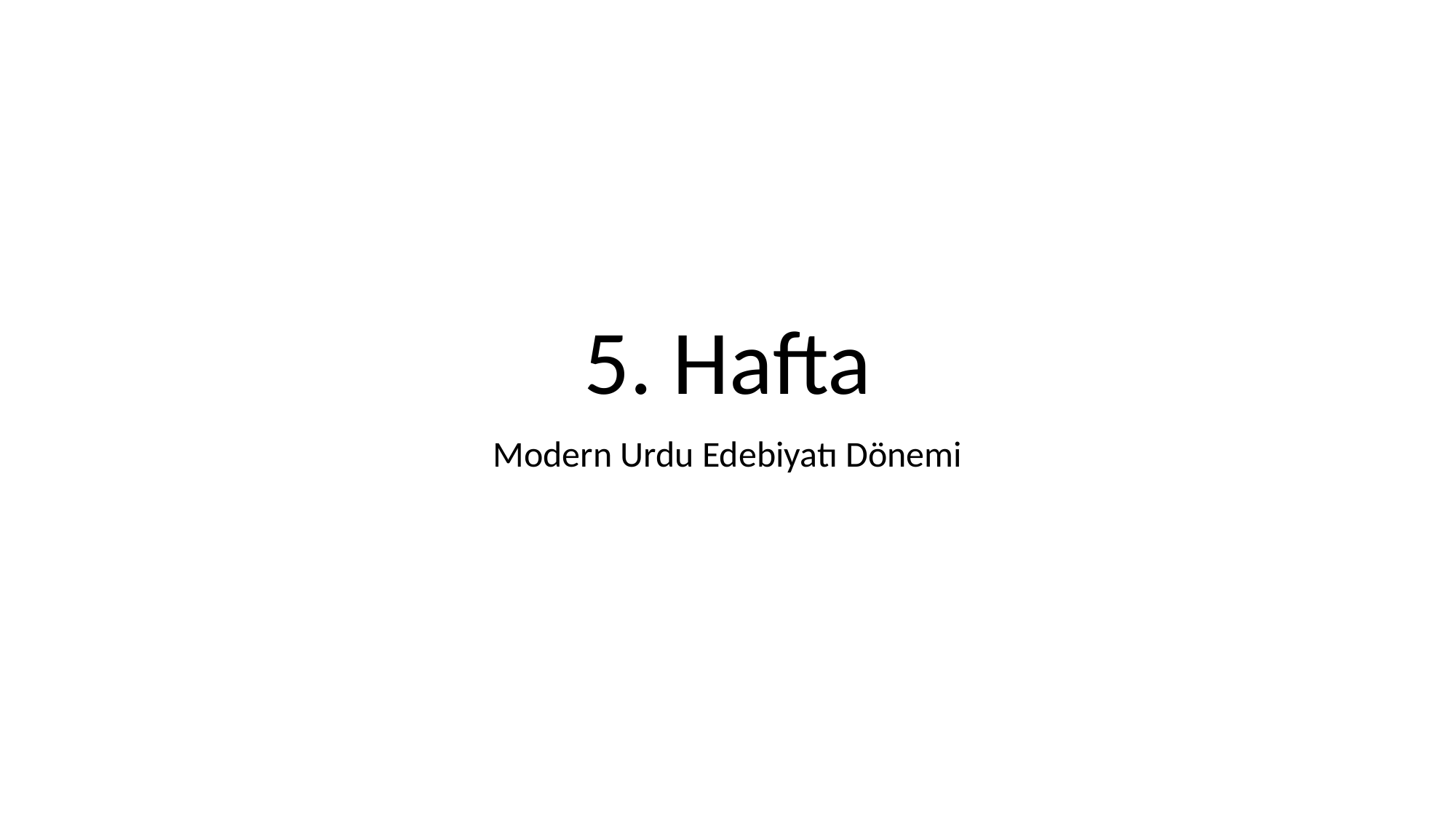

# 5. Hafta
Modern Urdu Edebiyatı Dönemi